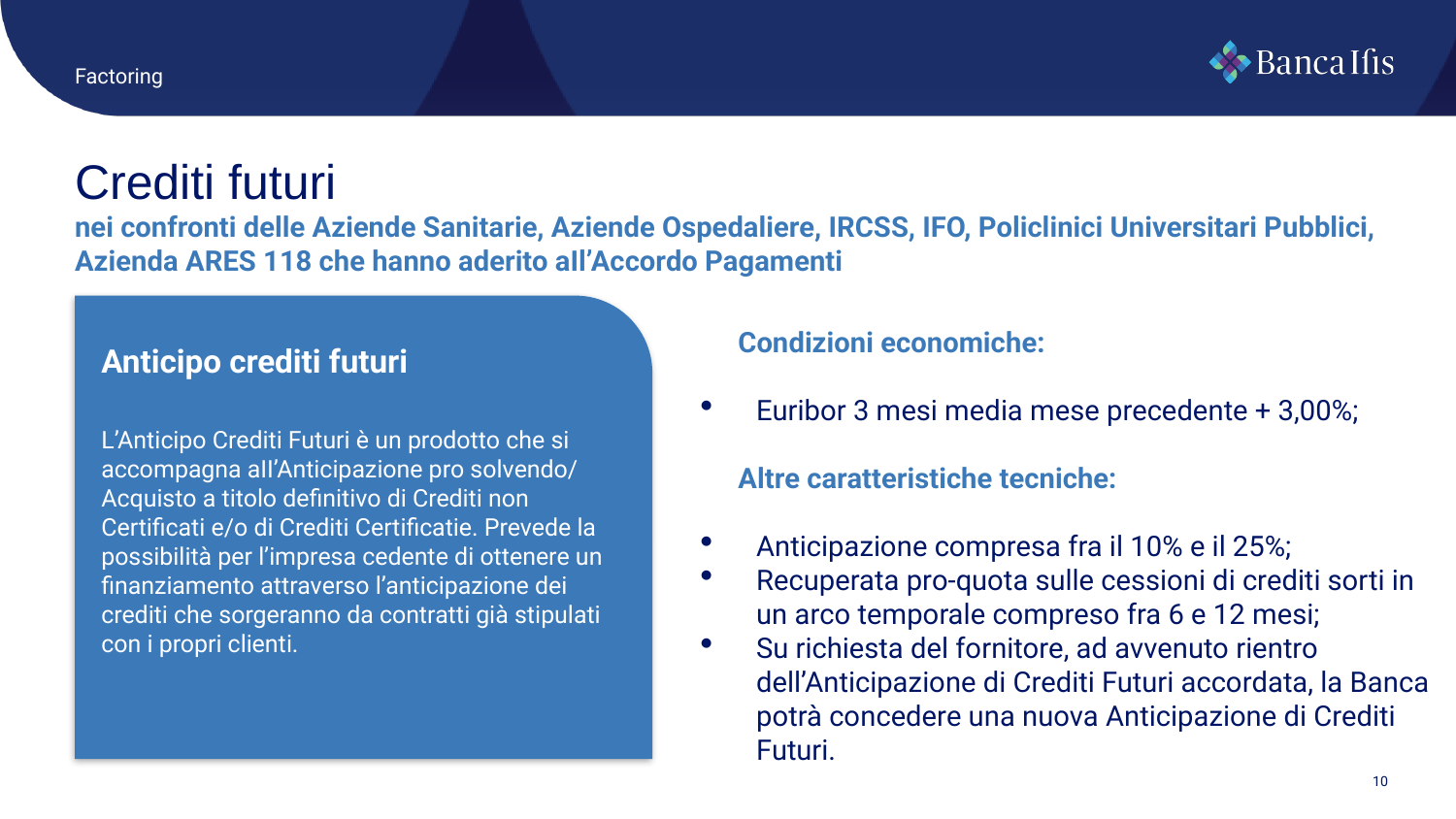

Factoring
Crediti futuri
nei confronti delle Aziende Sanitarie, Aziende Ospedaliere, IRCSS, IFO, Policlinici Universitari Pubblici, Azienda ARES 118 che hanno aderito aIl’Accordo Pagamenti

Condizioni economiche:

Euribor 3 mesi media mese precedente + 3,00%;

Altre caratteristiche tecniche:

Anticipazione compresa fra il 10% e il 25%;
Recuperata pro-quota sulle cessioni di crediti sorti in un arco temporale compreso fra 6 e 12 mesi;
Su richiesta del fornitore, ad avvenuto rientro dell’Anticipazione di Crediti Futuri accordata, la Banca potrà concedere una nuova Anticipazione di Crediti Futuri.
Anticipo crediti futuri

L’Anticipo Crediti Futuri è un prodotto che si accompagna aII’Anticipazione pro solvendo/ Acquisto a titolo definitivo di Crediti non Certificati e/o di Crediti Certificatie. Prevede la possibilità per l’impresa cedente di ottenere un finanziamento attraverso l’anticipazione dei crediti che sorgeranno da contratti già stipulati con i propri clienti.
10